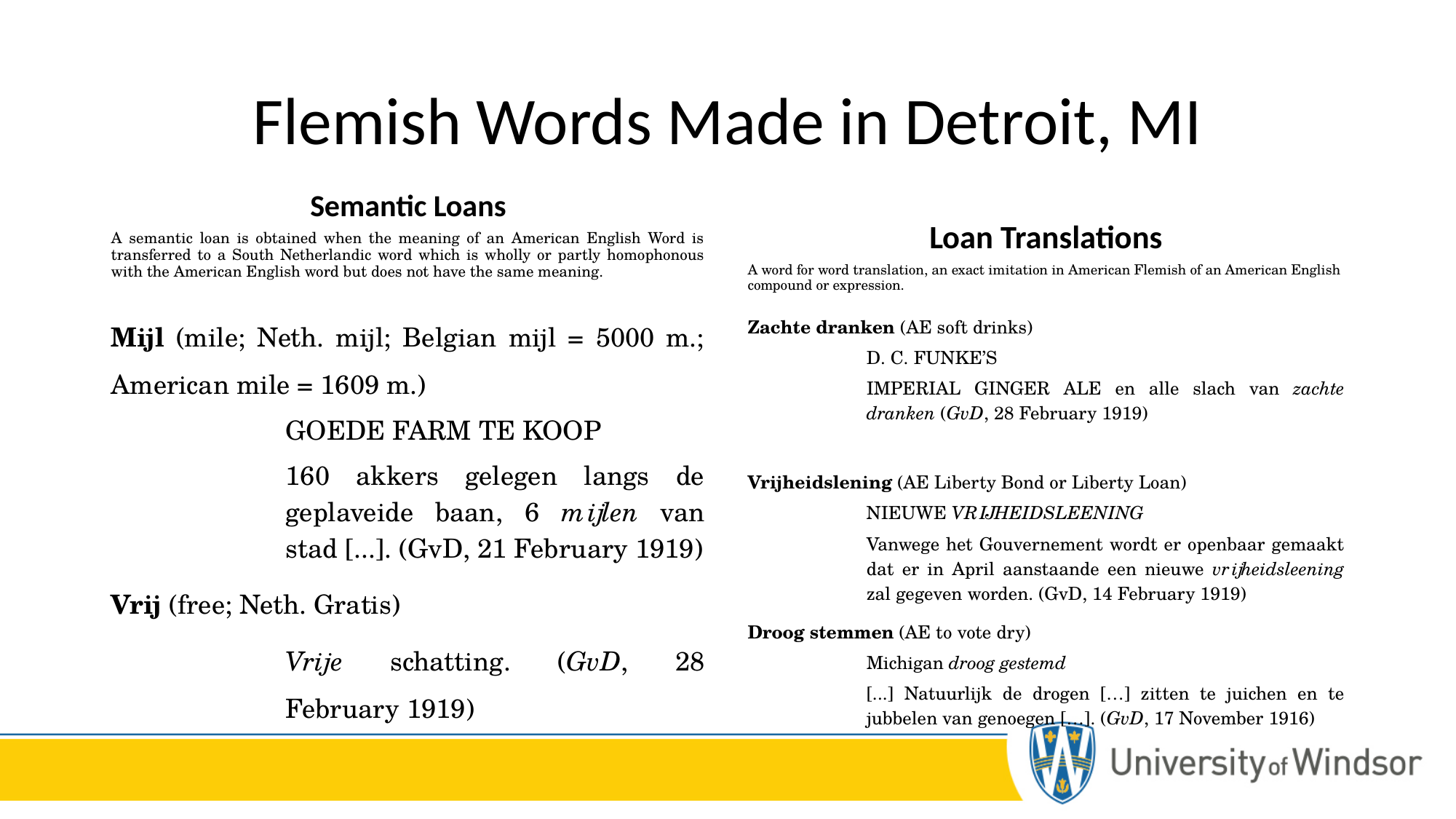

# Flemish Words Made in Detroit, MI
Semantic Loans
A semantic loan is obtained when the meaning of an American English Word is transferred to a South Netherlandic word which is wholly or partly homophonous with the American English word but does not have the same meaning.

Loan Translations
A word for word translation, an exact imitation in American Flemish of an American English compound or expression.

Mijl (mile; Neth. mijl; Belgian mijl = 5000 m.; American mile = 1609 m.)
GOEDE FARM TE KOOP
160 akkers gelegen langs de geplaveide baan, 6 mijlen van stad [...]. (GvD, 21 February 1919)
Vrij (free; Neth. Gratis)
Vrije schatting. (GvD, 28 February 1919)

Zachte dranken (AE soft drinks)
D. C. FUNKE’S
IMPERIAL GINGER ALE en alle slach van zachte dranken (GvD, 28 February 1919)

Vrijheidslening (AE Liberty Bond or Liberty Loan)
NIEUWE VRIJHEIDSLEENING
Vanwege het Gouvernement wordt er openbaar gemaakt dat er in April aanstaande een nieuwe vrijheidsleening zal gegeven worden. (GvD, 14 February 1919)
Droog stemmen (AE to vote dry)
Michigan droog gestemd
[...] Natuurlijk de drogen […] zitten te juichen en te jubbelen van genoegen […]. (GvD, 17 November 1916)